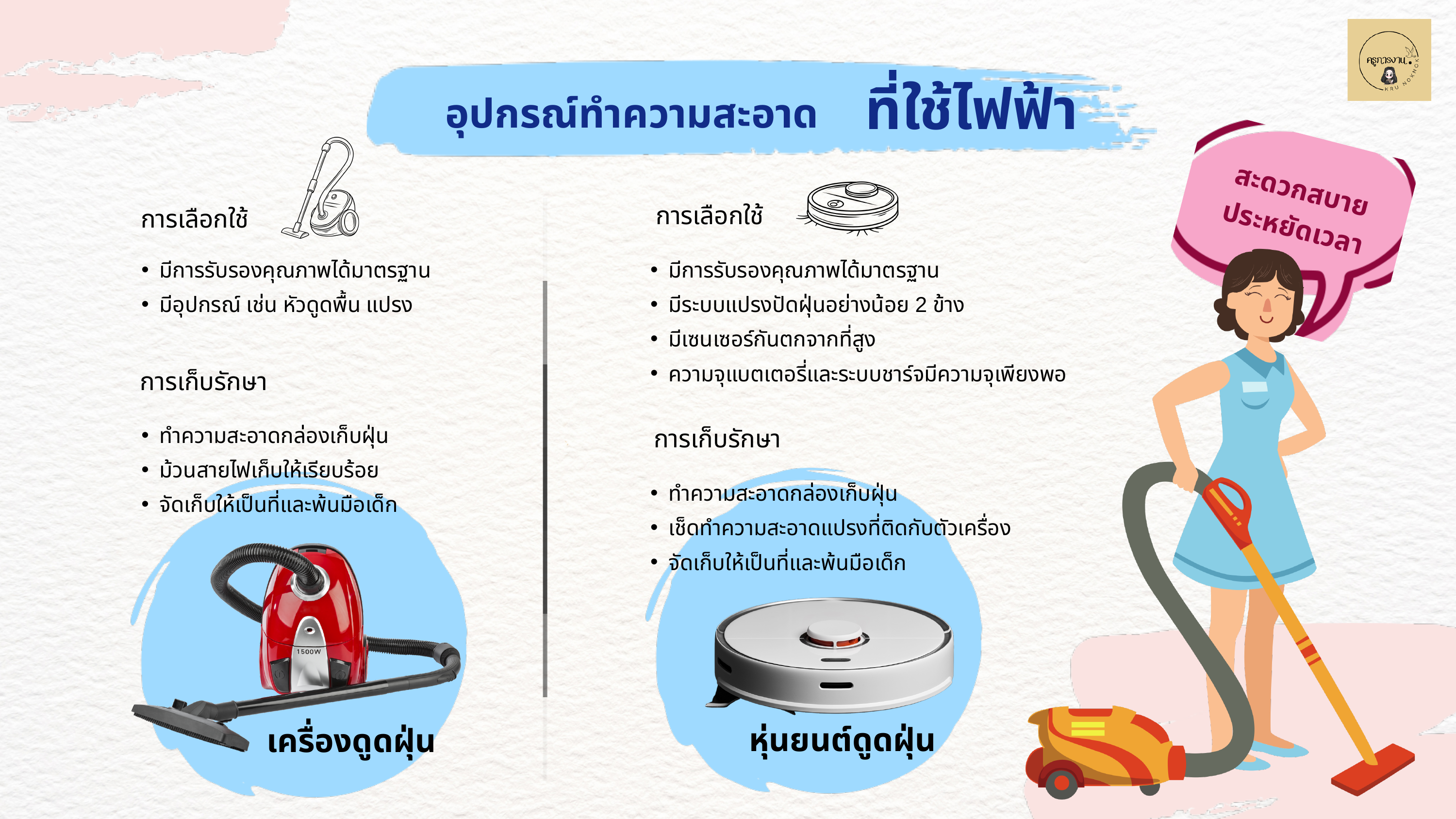

ที่ใช้ไฟฟ้า

อุปกรณ์ทำความสะอาด

สะดวกสบาย
ประหยัดเวลา

การเลือกใช้
การเลือกใช้

มีการรับรองคุณภาพได้มาตรฐาน
มีอุปกรณ์ เช่น หัวดูดพื้น แปรง

มีการรับรองคุณภาพได้มาตรฐาน
มีระบบแปรงปัดฝุ่นอย่างน้อย 2 ข้าง
มีเซนเซอร์กันตกจากที่สูง
ความจุแบตเตอรี่และระบบชาร์จมีความจุเพียงพอ

การเก็บรักษา
ทำความสะอาดกล่องเก็บฝุ่น
ม้วนสายไฟเก็บให้เรียบร้อย
จัดเก็บให้เป็นที่และพ้นมือเด็ก
การเก็บรักษา

ทำความสะอาดกล่องเก็บฝุ่น
เช็ดทำความสะอาดแปรงที่ติดกับตัวเครื่อง
จัดเก็บให้เป็นที่และพ้นมือเด็ก

หุ่นยนต์ดูดฝุ่น
เครื่องดูดฝุ่น